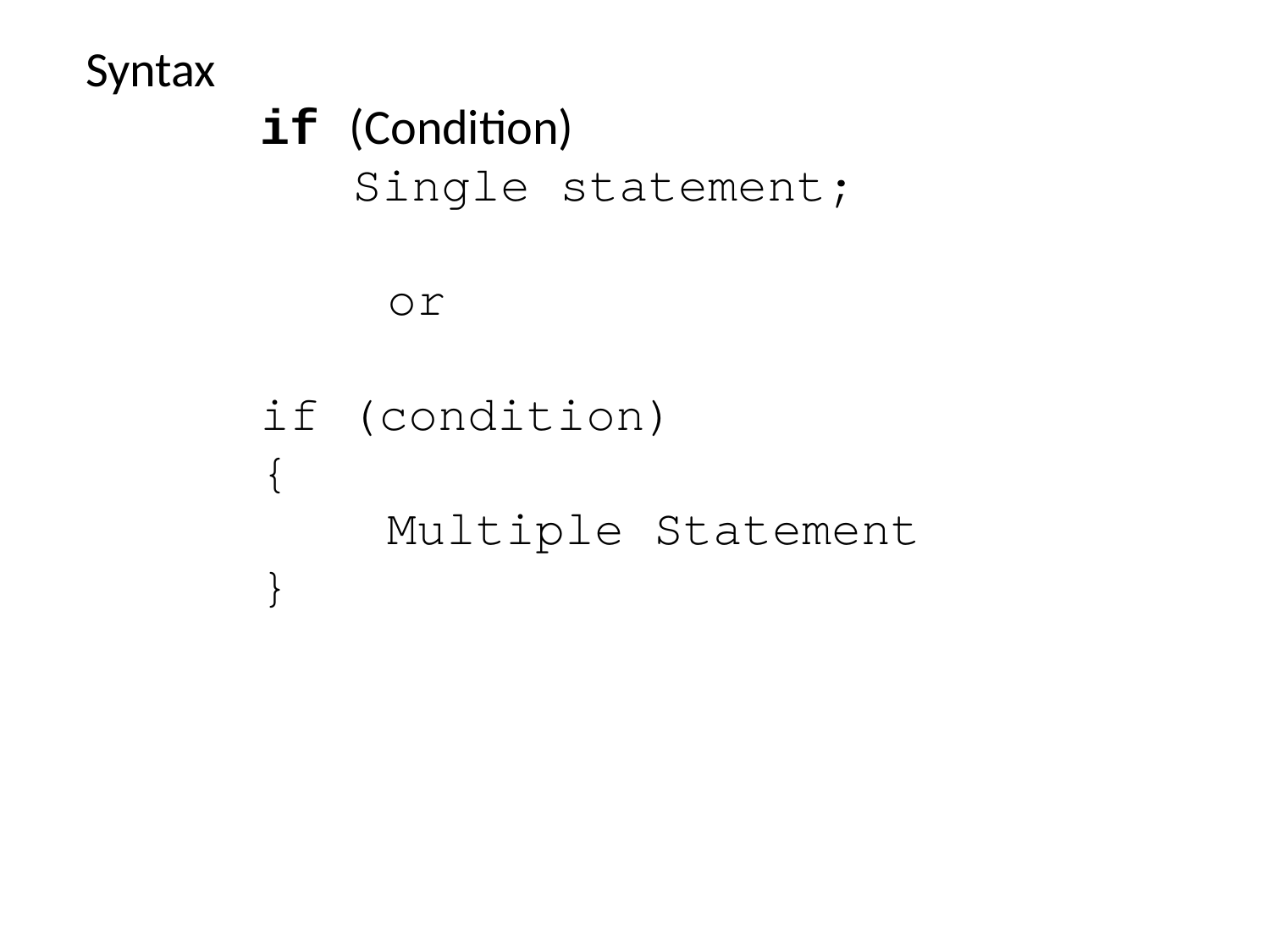

Syntax
		if (Condition)
         Single statement;

			or

		if (condition)
		{
			Multiple Statement
		}